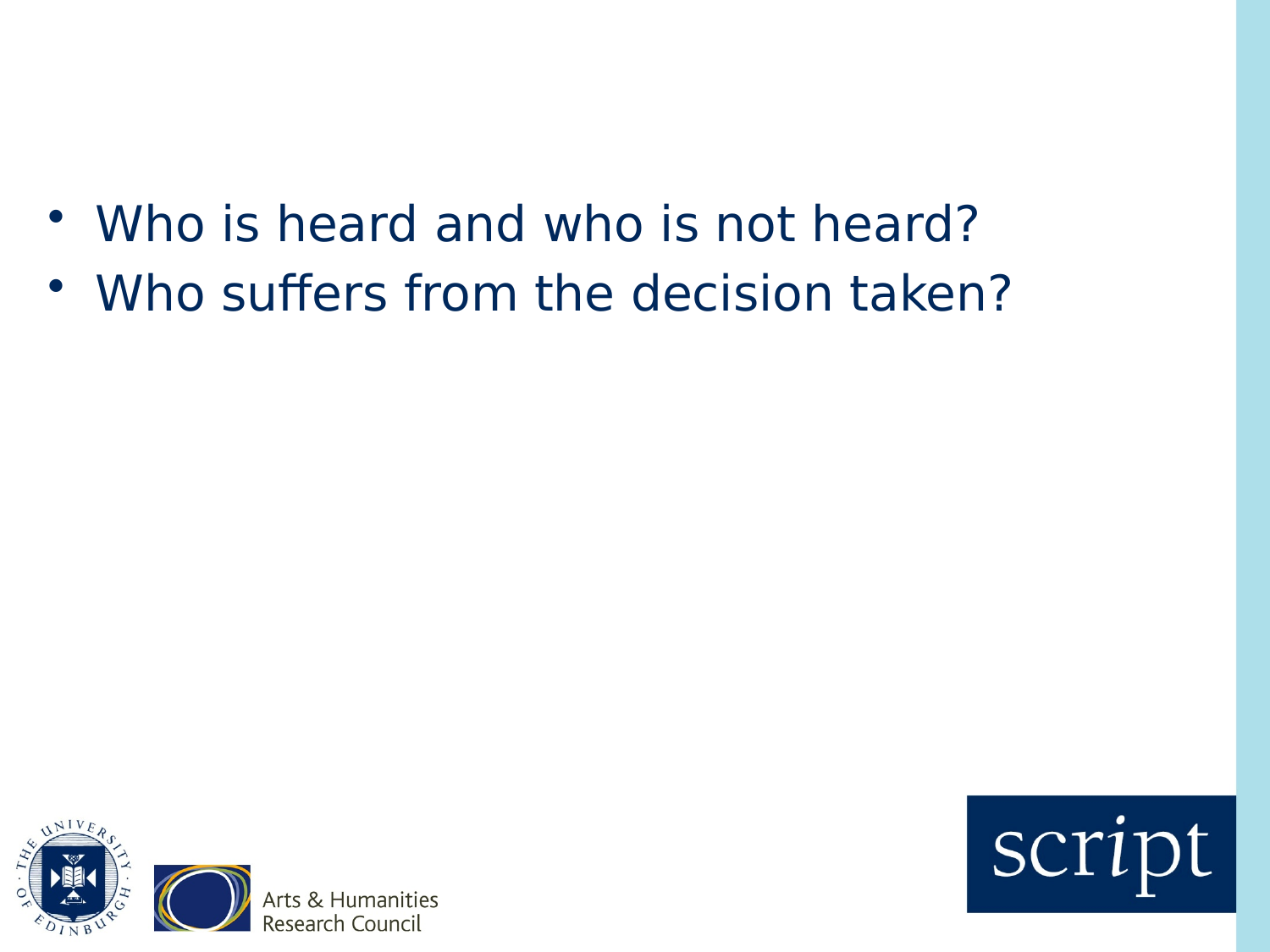

#
Who is heard and who is not heard?
Who suffers from the decision taken?